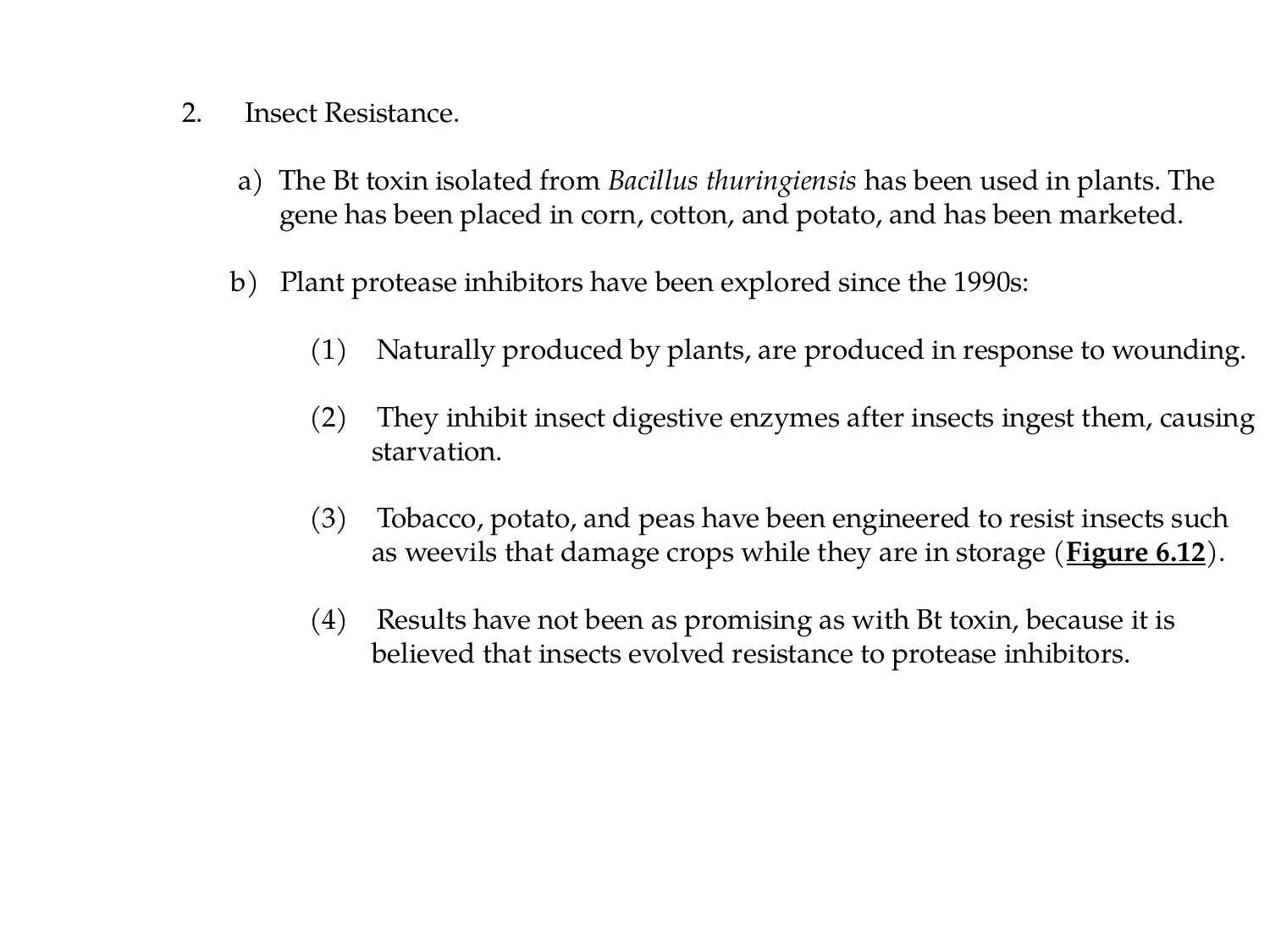

2.      Insect Resistance.

	        a)  The Bt toxin isolated from Bacillus thuringiensis has been used in plants. The 	              gene has been placed in corn, cotton, and potato, and has been marketed.

	       b)   Plant protease inhibitors have been explored since the 1990s:

		(1)    Naturally produced by plants, are produced in response to wounding.

		(2)    They inhibit insect digestive enzymes after insects ingest them, causing
		         starvation.

		(3)    Tobacco, potato, and peas have been engineered to resist insects such 		         as weevils that damage crops while they are in storage (Figure 6.12).

		(4)    Results have not been as promising as with Bt toxin, because it is 			         believed that insects evolved resistance to protease inhibitors.